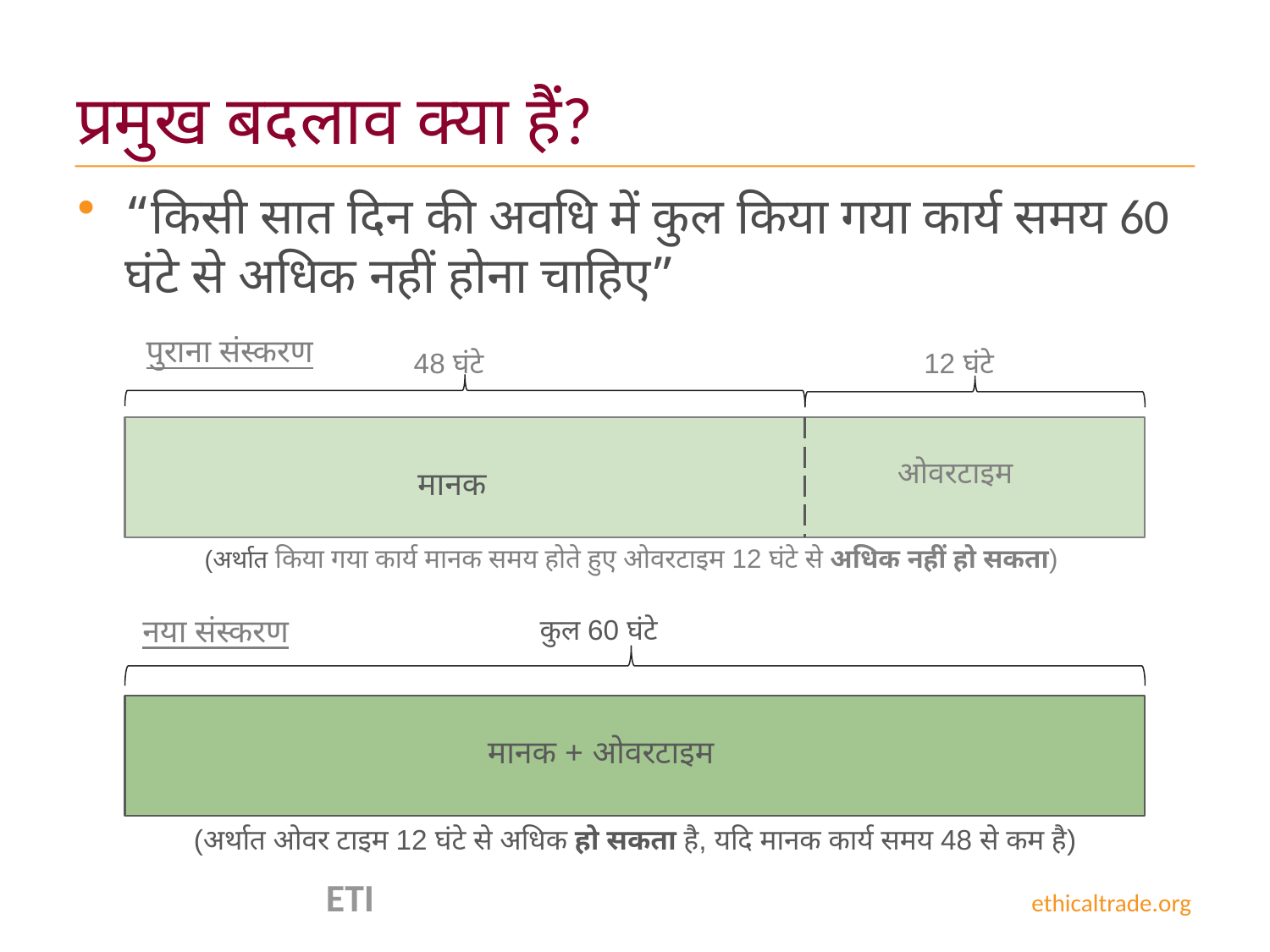

# प्रमुख बदलाव क्या हैं?

“किसी सात दिन की अवधि में कुल किया गया कार्य समय 60 घंटे से अधिक नहीं होना चाहिए”

पुराना संस्करण
48 घंटे
12 घंटे

ओवरटाइम
मानक
(अर्थात किया गया कार्य मानक समय होते हुए ओवरटाइम 12 घंटे से अधिक नहीं हो सकता)
नया संस्करण
कुल 60 घंटे

मानक + ओवरटाइम
(अर्थात ओवर टाइम 12 घंटे से अधिक हो सकता है, यदि मानक कार्य समय 48 से कम है)
  ETI                                                                                                                       ethicaltrade.org